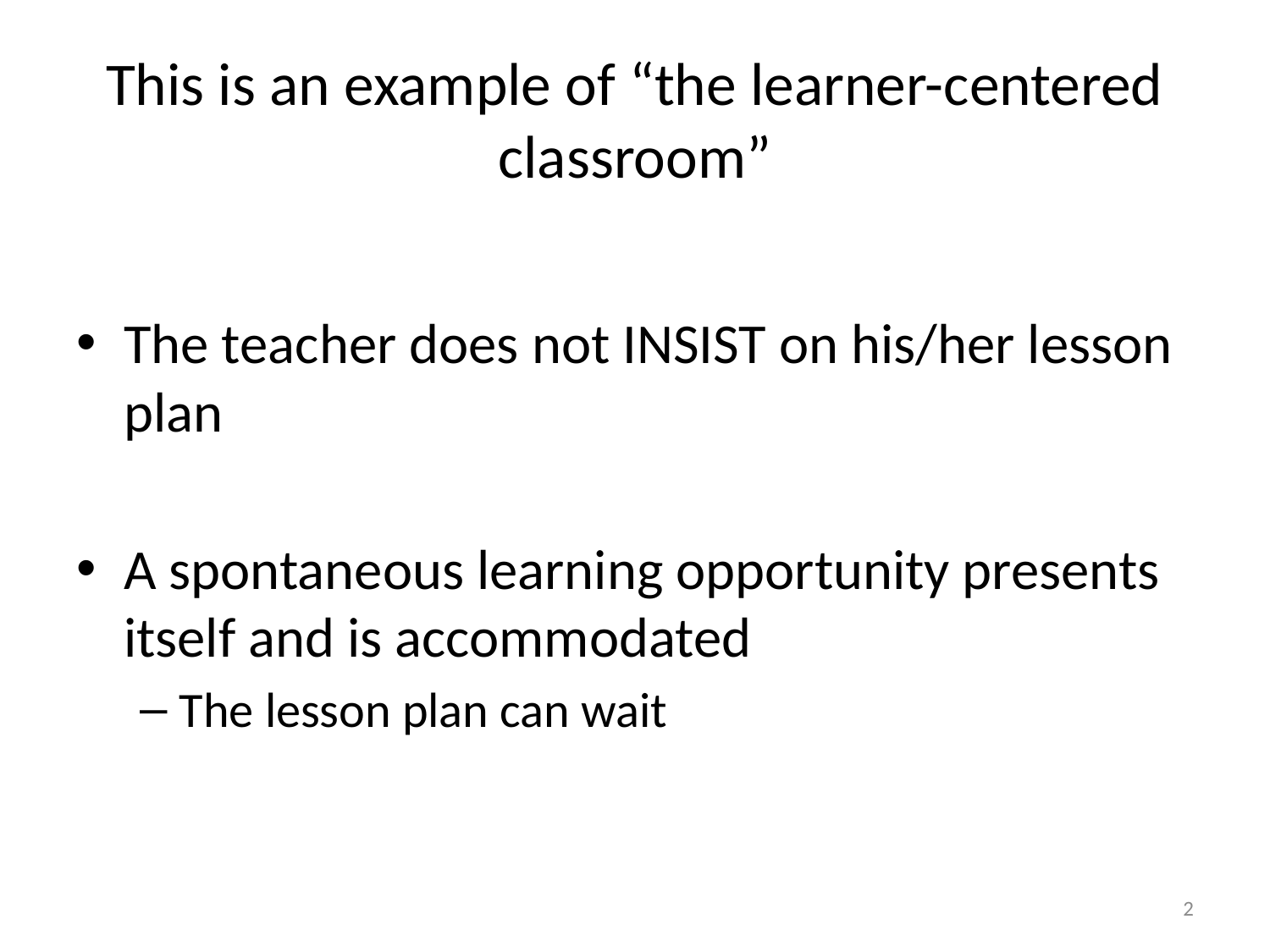

# This is an example of “the learner-centered classroom”

The teacher does not INSIST on his/her lesson plan

A spontaneous learning opportunity presents itself and is accommodated
The lesson plan can wait
2